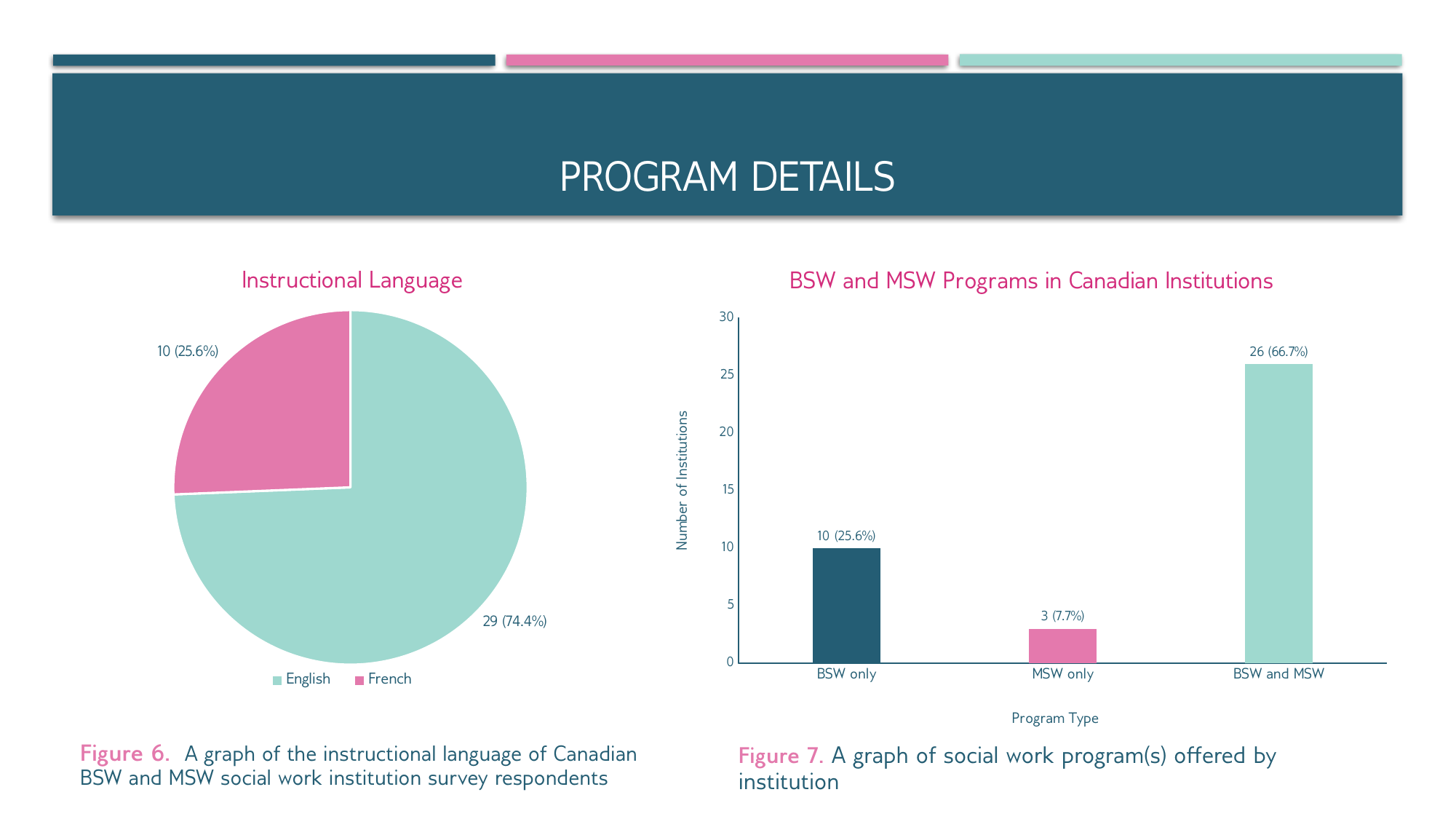

# Program details

### Chart: Instructional Language

| Category |  |
|---|---|
| English | 29.0 |
| French | 10.0 |

### Chart: BSW and MSW Programs in Canadian Institutions

| Category |  |
|---|---|
| BSW only | 10.0 |
| MSW only | 3.0 |
| BSW and MSW | 26.0 |
Figure 6.  A graph of the instructional language of Canadian BSW and MSW social work institution survey respondents
Figure 7. A graph of social work program(s) offered by institution